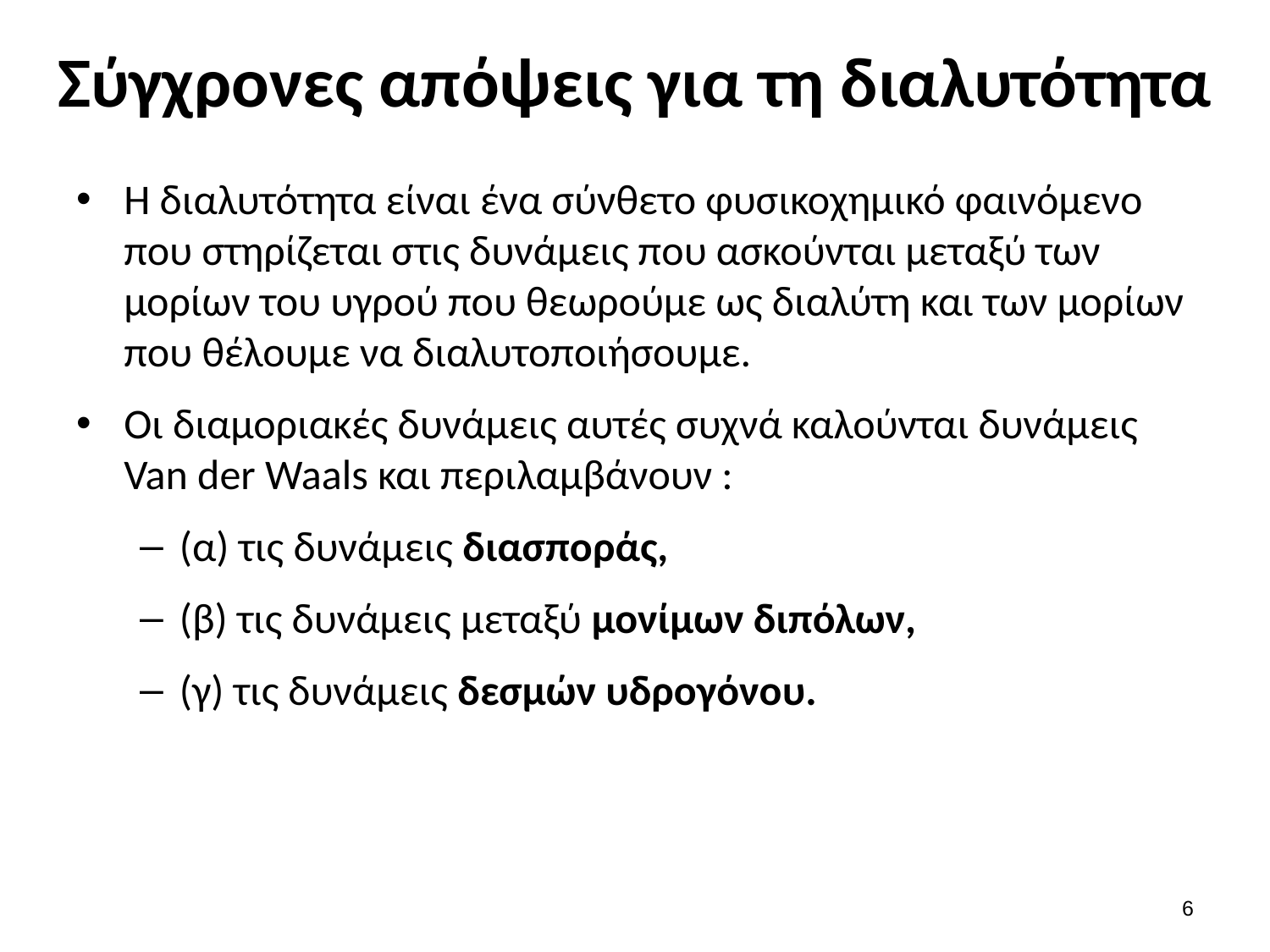

# Σύγχρονες απόψεις για τη διαλυτότητα
Η διαλυτότητα είναι ένα σύνθετο φυσικοχημικό φαινόμενο που στηρίζεται στις δυνάμεις που ασκούνται μεταξύ των μορίων του υγρού που θεωρούμε ως διαλύτη και των μορίων που θέλουμε να διαλυτοποιήσουμε.
Οι διαμοριακές δυνάμεις αυτές συχνά καλούνται δυνάμεις Van der Waals και περιλαμβάνουν :
(α) τις δυνάμεις διασποράς,
(β) τις δυνάμεις μεταξύ μονίμων διπόλων,
(γ) τις δυνάμεις δεσμών υδρογόνου.

6